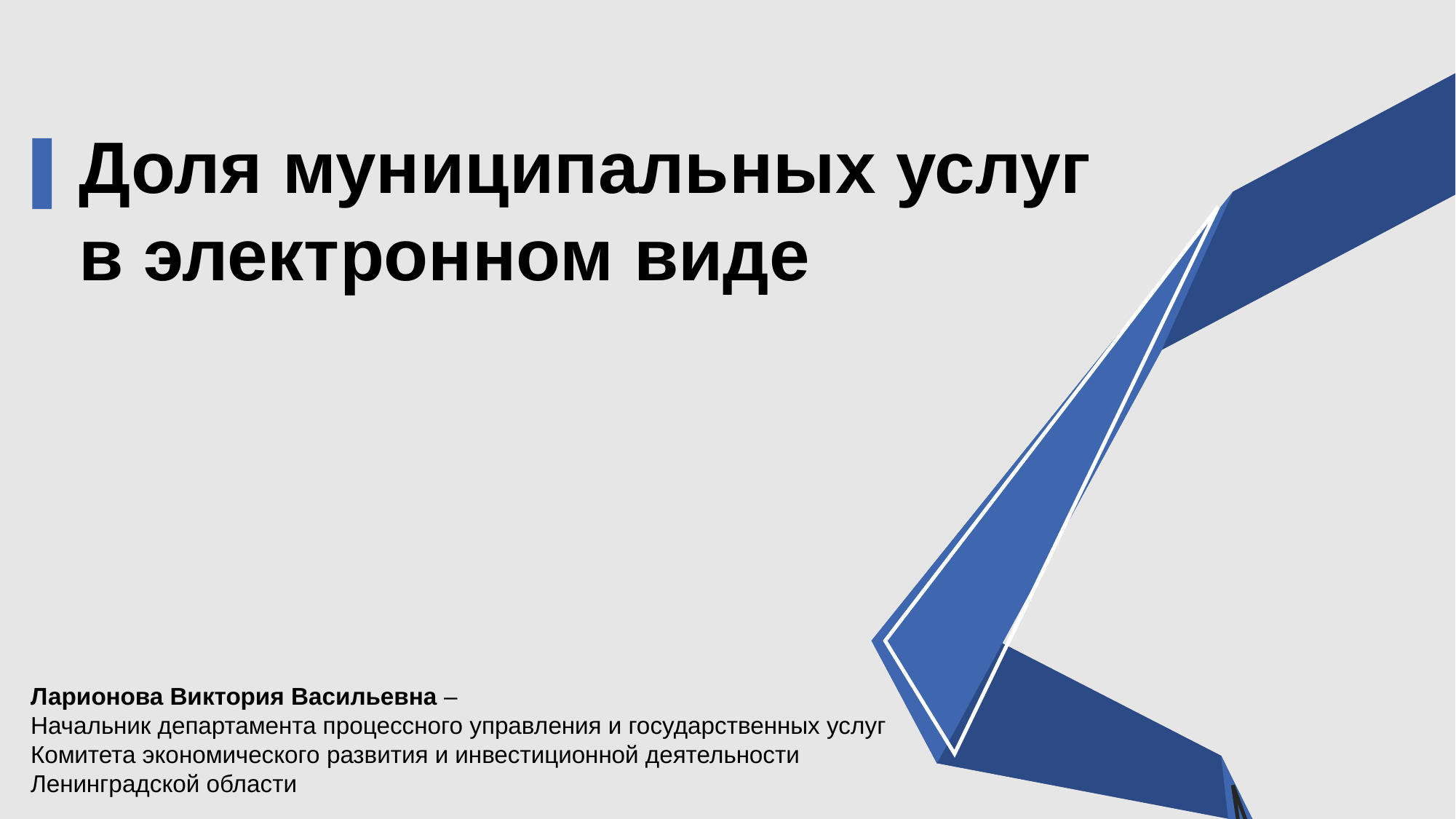

Доля муниципальных услуг
в электронном виде

Ларионова Виктория Васильевна –
Начальник департамента процессного управления и государственных услуг
Комитета экономического развития и инвестиционной деятельности
Ленинградской области